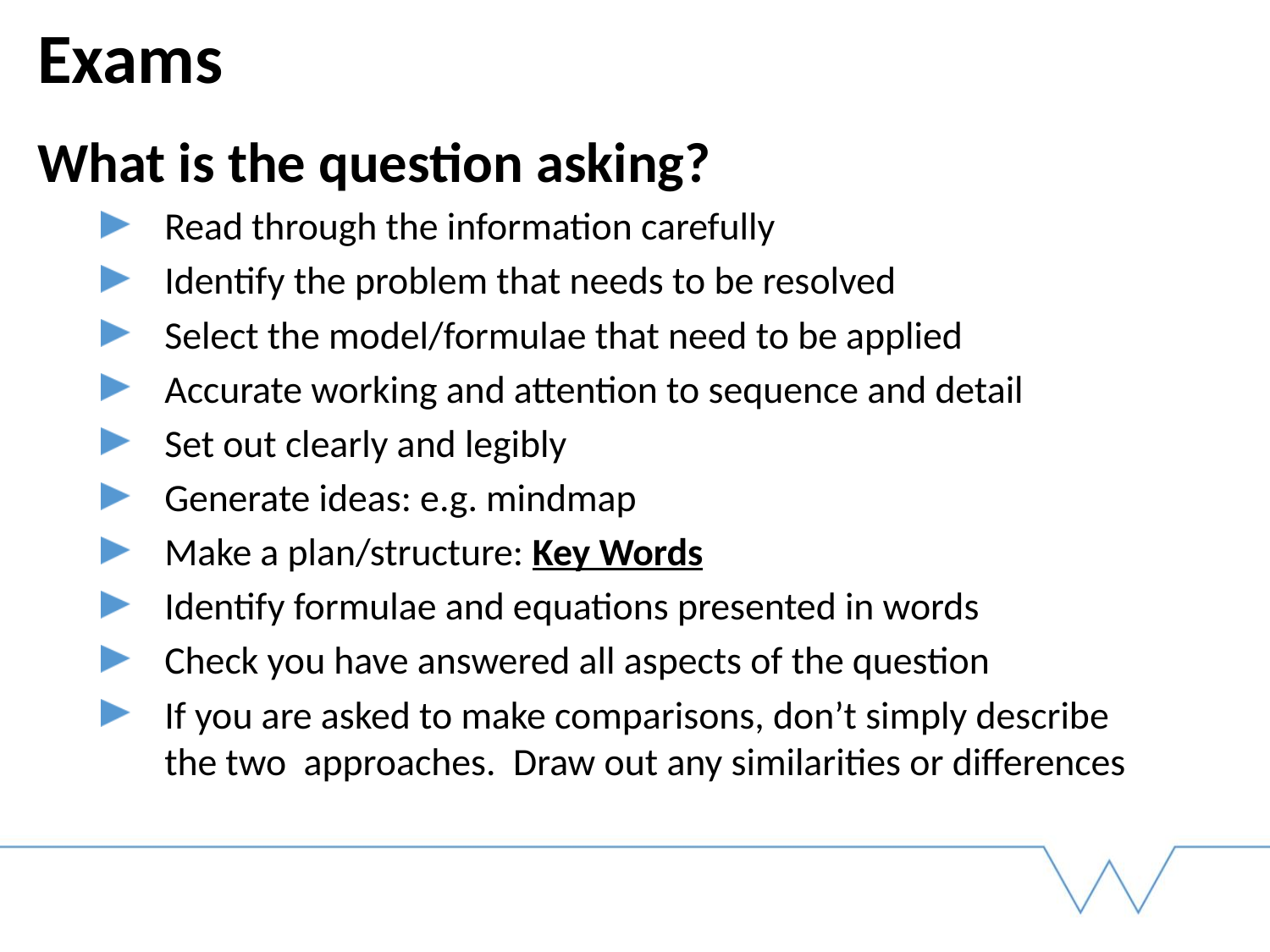

# Exams
What is the question asking?
Read through the information carefully
Identify the problem that needs to be resolved
Select the model/formulae that need to be applied
Accurate working and attention to sequence and detail
Set out clearly and legibly
Generate ideas: e.g. mindmap
Make a plan/structure: Key Words
Identify formulae and equations presented in words
Check you have answered all aspects of the question
If you are asked to make comparisons, don’t simply describe the two  approaches.  Draw out any similarities or differences